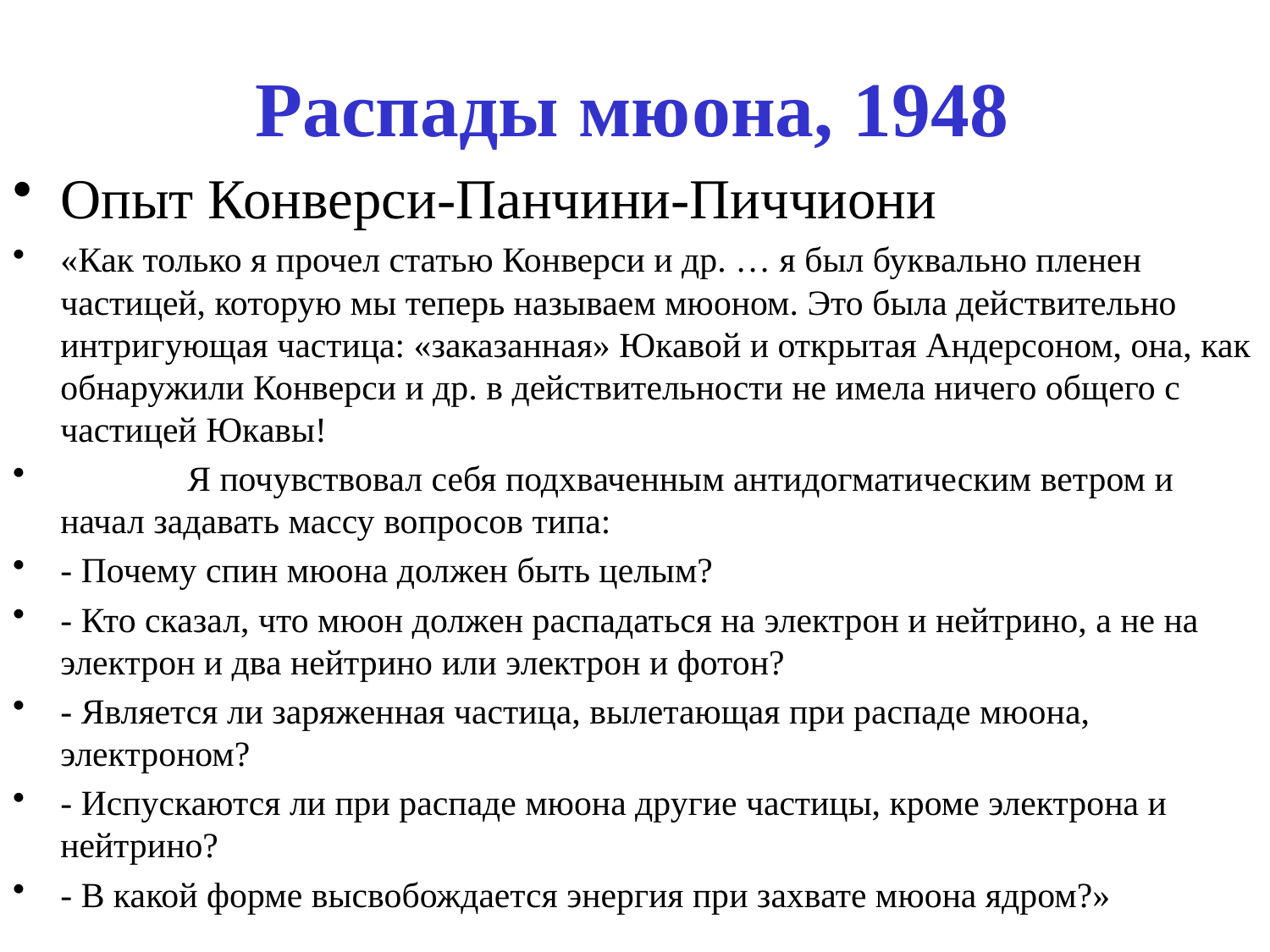

# Распады мюона, 1948
Опыт Конверси-Панчини-Пиччиони
«Как только я прочел статью Конверси и др. … я был буквально пленен частицей, которую мы теперь называем мюоном. Это была действительно интригующая частица: «заказанная» Юкавой и открытая Андерсоном, она, как обнаружили Конверси и др. в действительности не имела ничего общего с частицей Юкавы!
	Я почувствовал себя подхваченным антидогматическим ветром и начал задавать массу вопросов типа:
- Почему спин мюона должен быть целым?
- Кто сказал, что мюон должен распадаться на электрон и нейтрино, а не на электрон и два нейтрино или электрон и фотон?
- Является ли заряженная частица, вылетающая при распаде мюона, электроном?
- Испускаются ли при распаде мюона другие частицы, кроме электрона и нейтрино?
- В какой форме высвобождается энергия при захвате мюона ядром?»